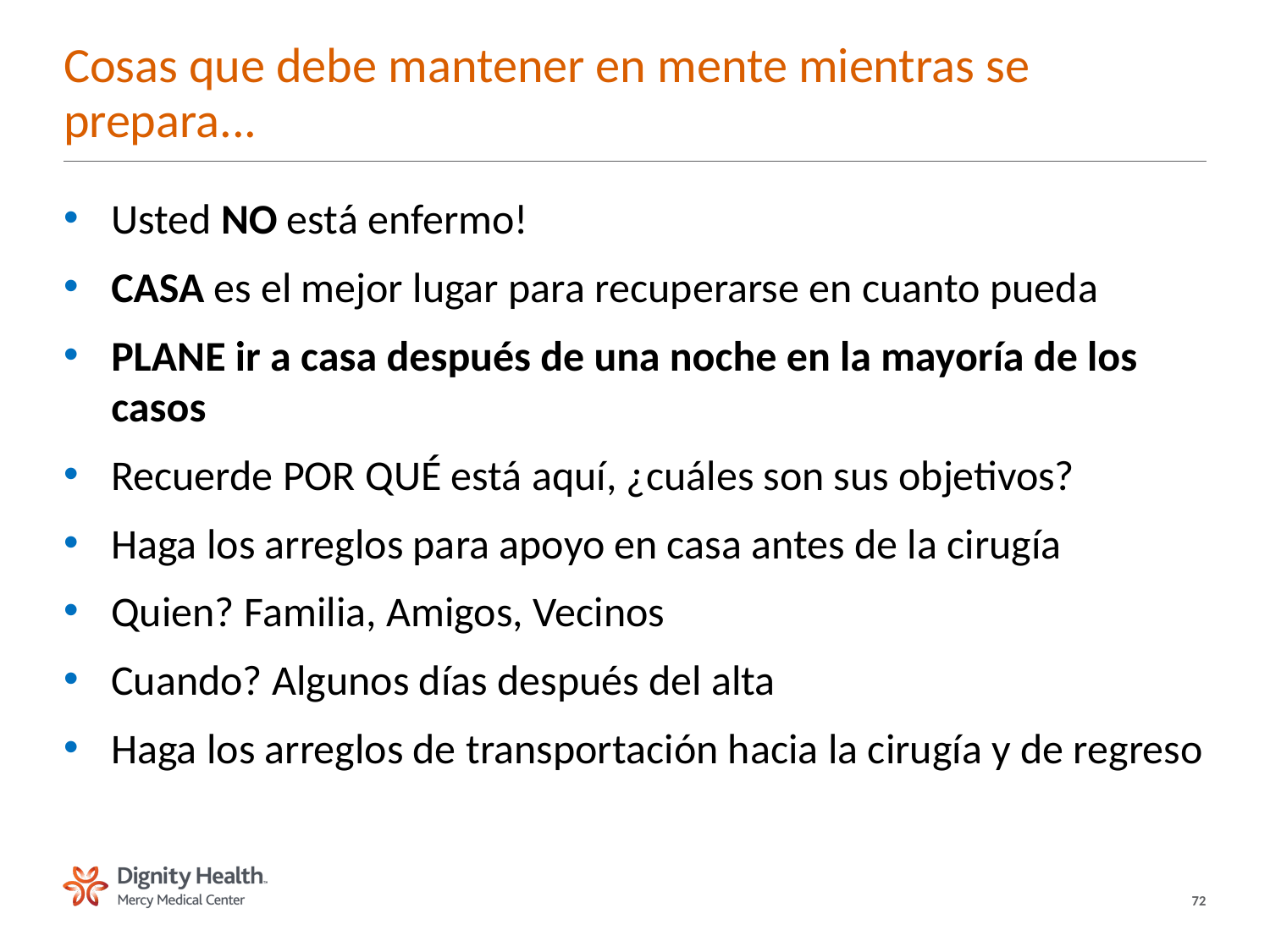

# Cosas que debe mantener en mente mientras se prepara...
Usted NO está enfermo!
CASA es el mejor lugar para recuperarse en cuanto pueda
PLANE ir a casa después de una noche en la mayoría de los casos
Recuerde POR QUÉ está aquí, ¿cuáles son sus objetivos?
Haga los arreglos para apoyo en casa antes de la cirugía
Quien? Familia, Amigos, Vecinos
Cuando? Algunos días después del alta
Haga los arreglos de transportación hacia la cirugía y de regreso

72